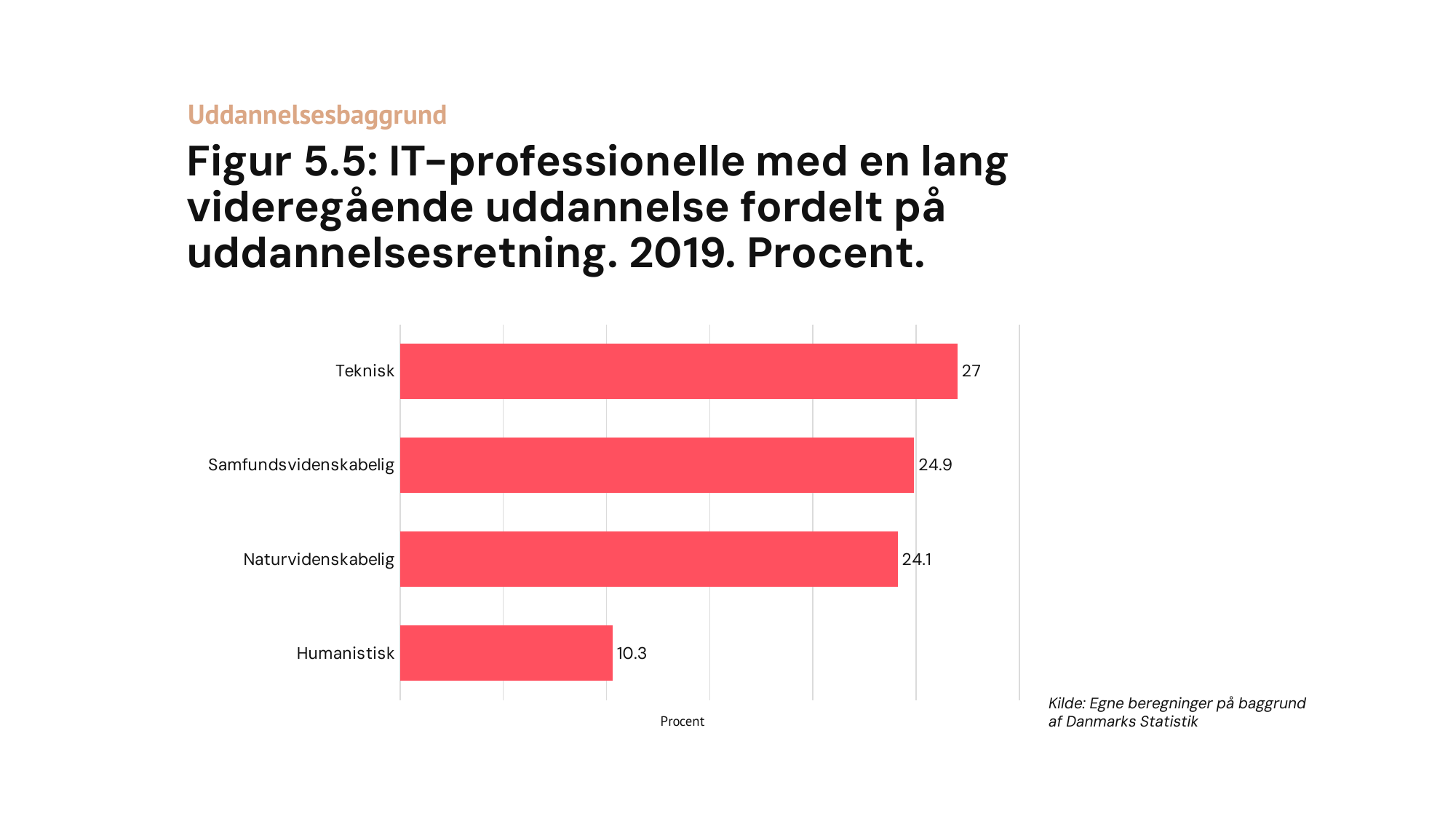

Uddannelsesbaggrund
# Figur 5.5: IT-professionelle med en lang videregående uddannelse fordelt på uddannelsesretning. 2019. Procent.
Kilde: Egne beregninger på baggrund af Danmarks Statistik

### Chart

| Category |  |
|---|---|
| Humanistisk | 10.3 |
| Naturvidenskabelig | 24.1 |
| Samfundsvidenskabelig | 24.9 |
| Teknisk | 27.0 |